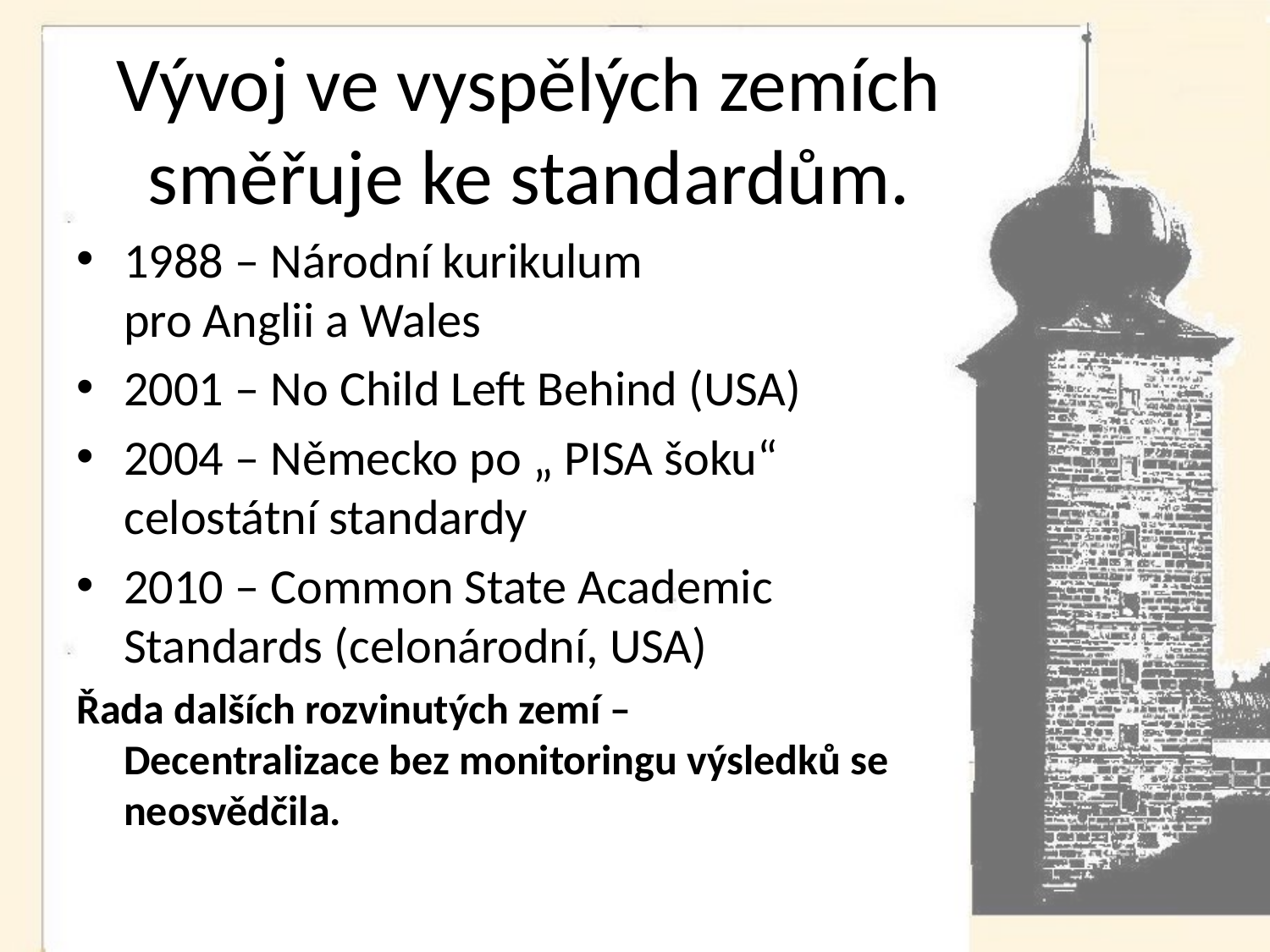

# Vývoj ve vyspělých zemích směřuje ke standardům.
1988 – Národní kurikulum
pro Anglii a Wales
2001 – No Child Left Behind (USA)
2004 – Německo po „ PISA šoku“ celostátní standardy
2010 – Common State Academic Standards (celonárodní, USA)
Řada dalších rozvinutých zemí –
Decentralizace bez monitoringu výsledků se neosvědčila.